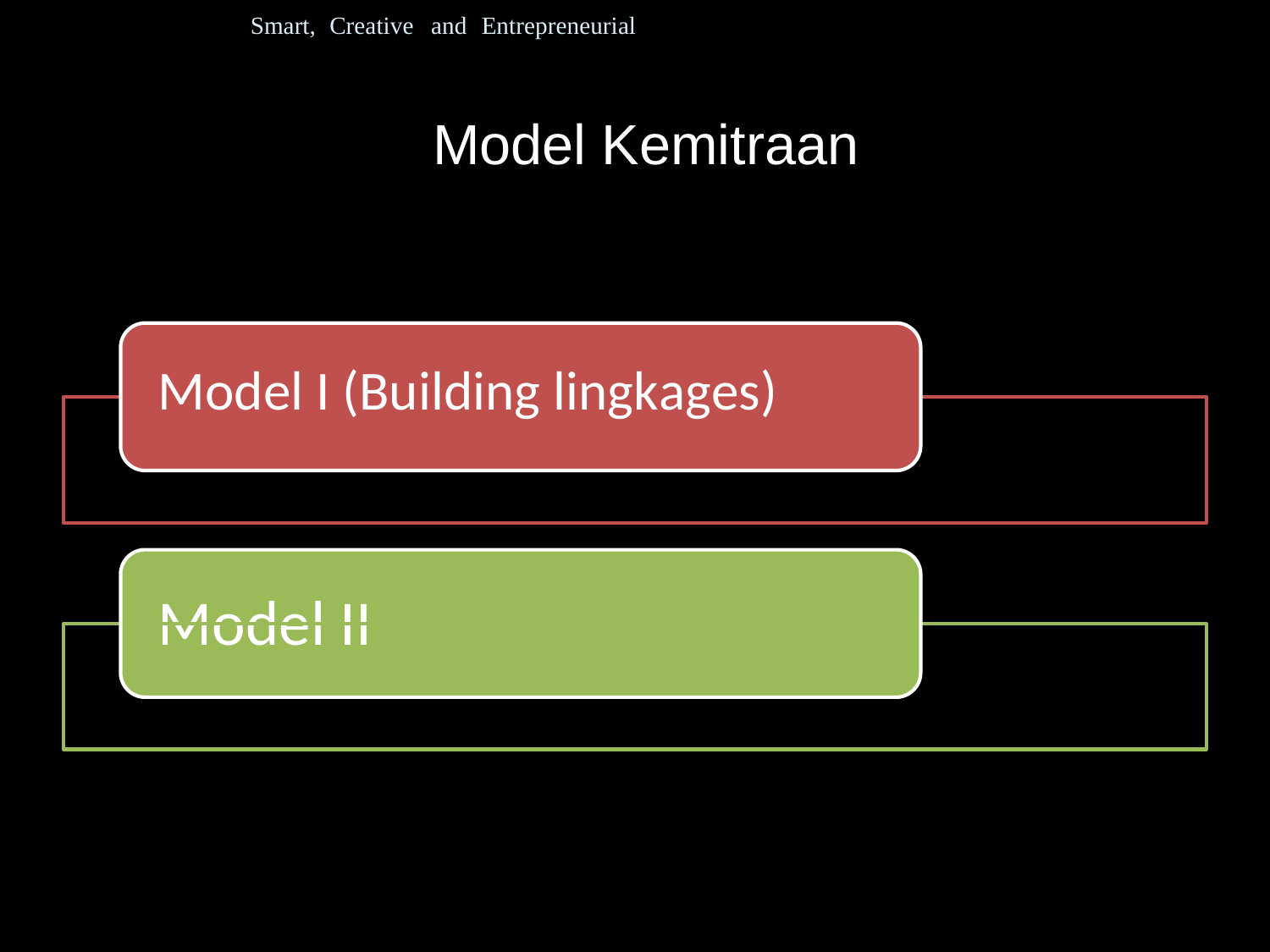

Smart,  Creative
and  Entrepreneurial
Model Kemitraan

Model I (Building lingkages)

Model II